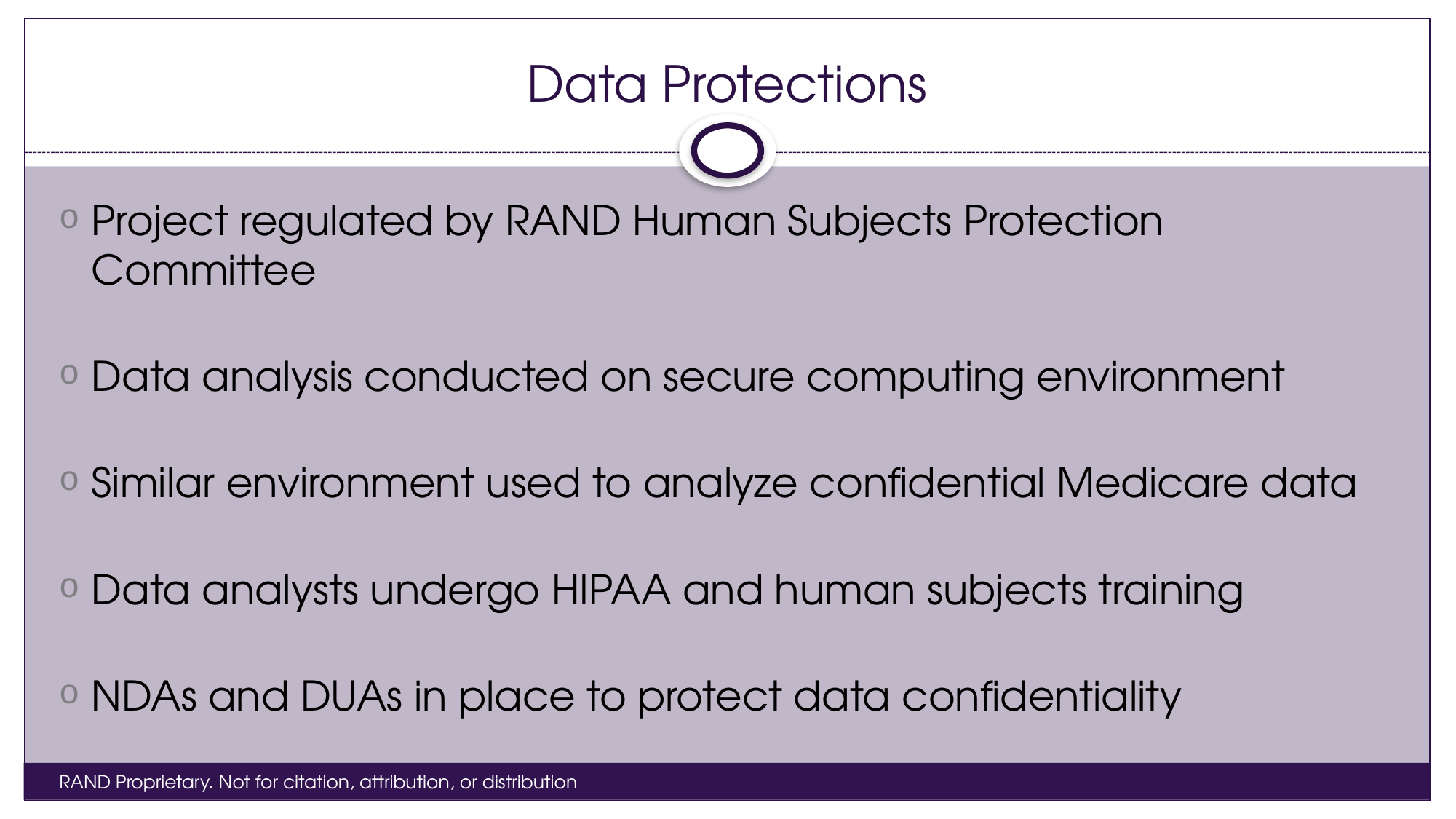

# Data Protections
Project regulated by RAND Human Subjects Protection Committee
Data analysis conducted on secure computing environment
Similar environment used to analyze confidential Medicare data
Data analysts undergo HIPAA and human subjects training
NDAs and DUAs in place to protect data confidentiality
RAND Proprietary. Not for citation, attribution, or distribution